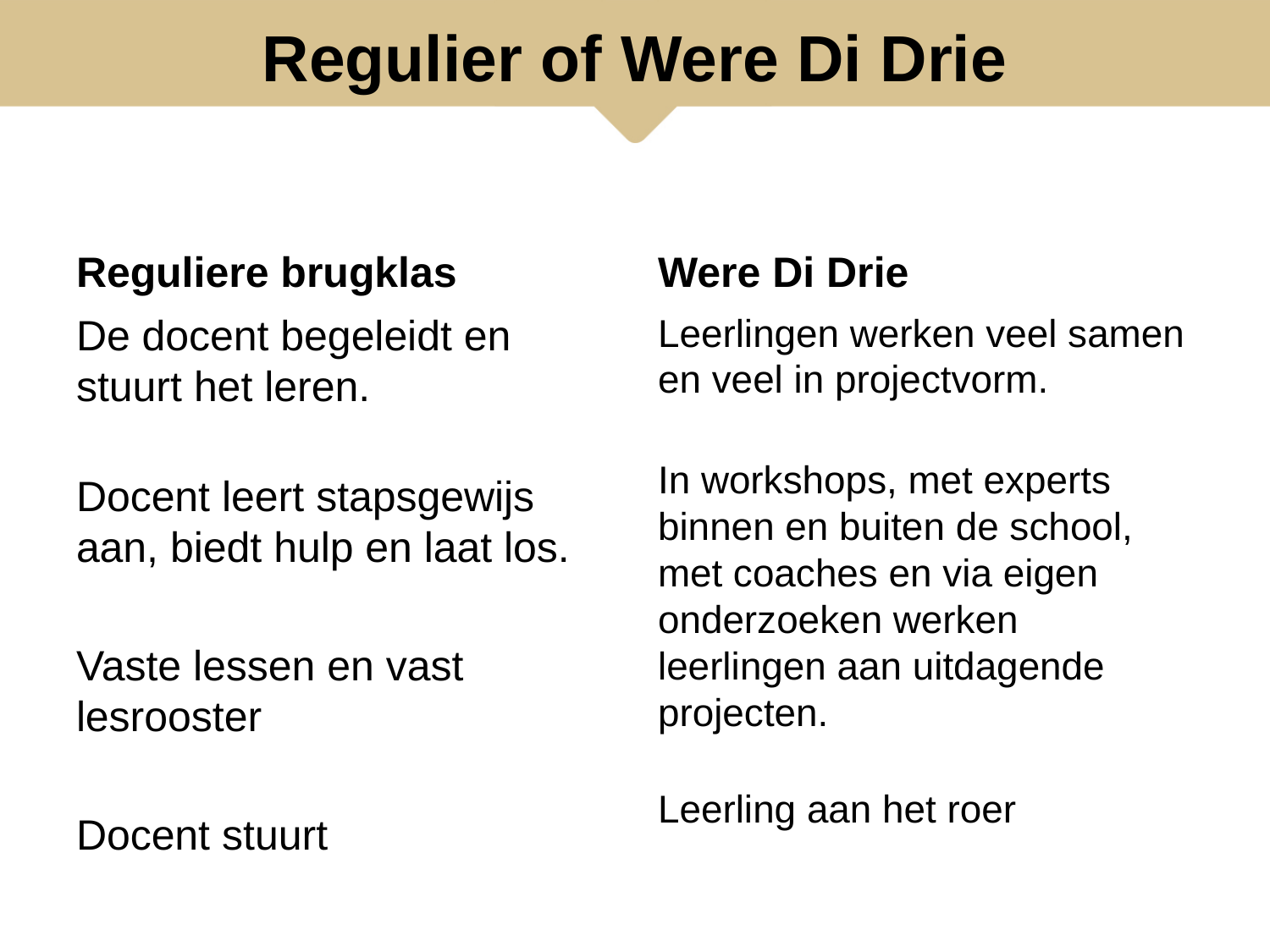

# Regulier of Were Di Drie
Reguliere brugklas
Were Di Drie
De docent begeleidt en stuurt het leren.
Docent leert stapsgewijs aan, biedt hulp en laat los.

Vaste lessen en vast lesrooster

Docent stuurt

Leerlingen werken veel samen en veel in projectvorm.
In workshops, met experts binnen en buiten de school, met coaches en via eigen onderzoeken werken leerlingen aan uitdagende projecten.
Leerling aan het roer